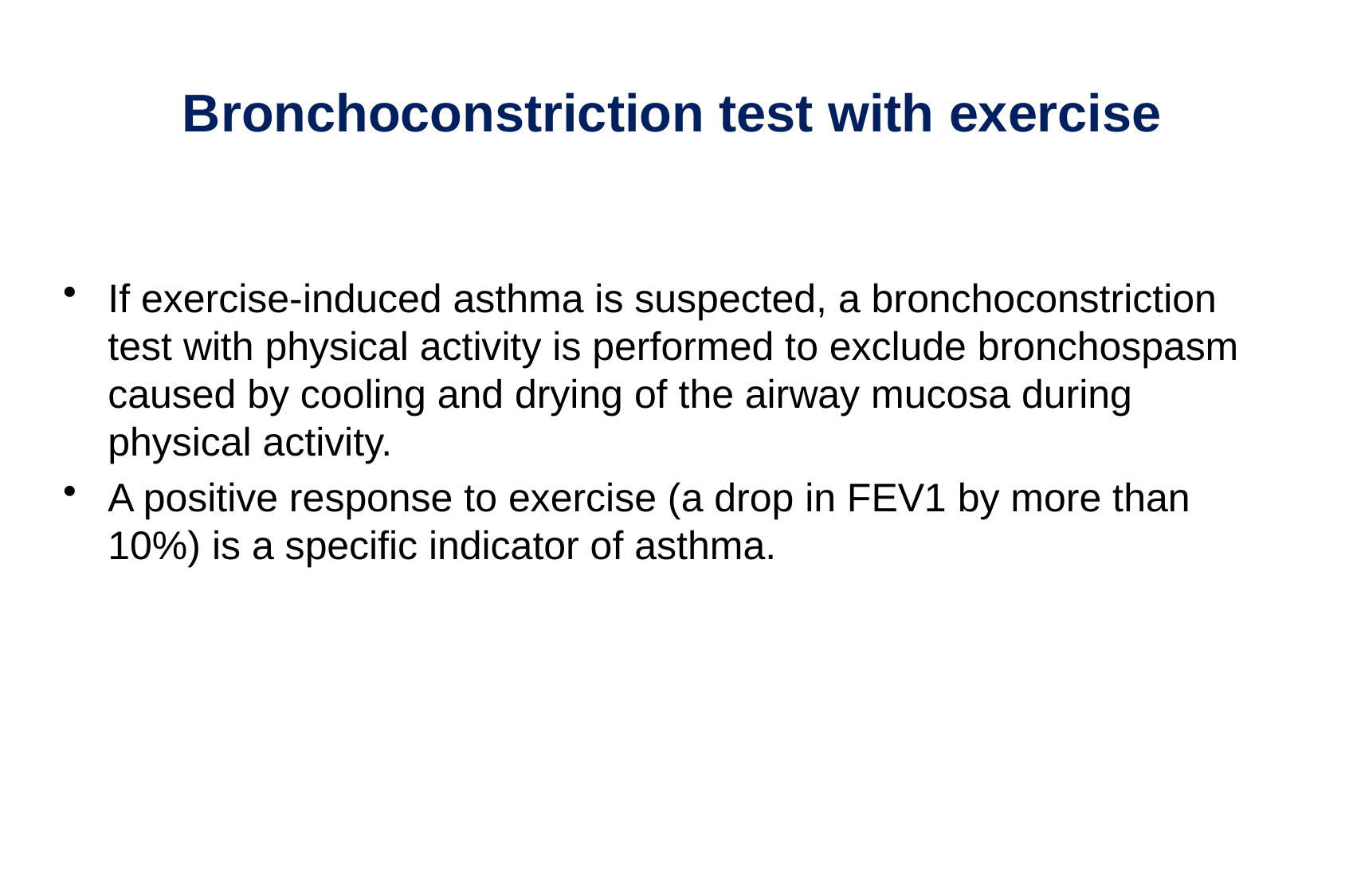

# Bronchoconstriction test with exercise
If exercise-induced asthma is suspected, a bronchoconstriction test with physical activity is performed to exclude bronchospasm caused by cooling and drying of the airway mucosa during physical activity.
A positive response to exercise (a drop in FEV1 by more than 10%) is a specific indicator of asthma.